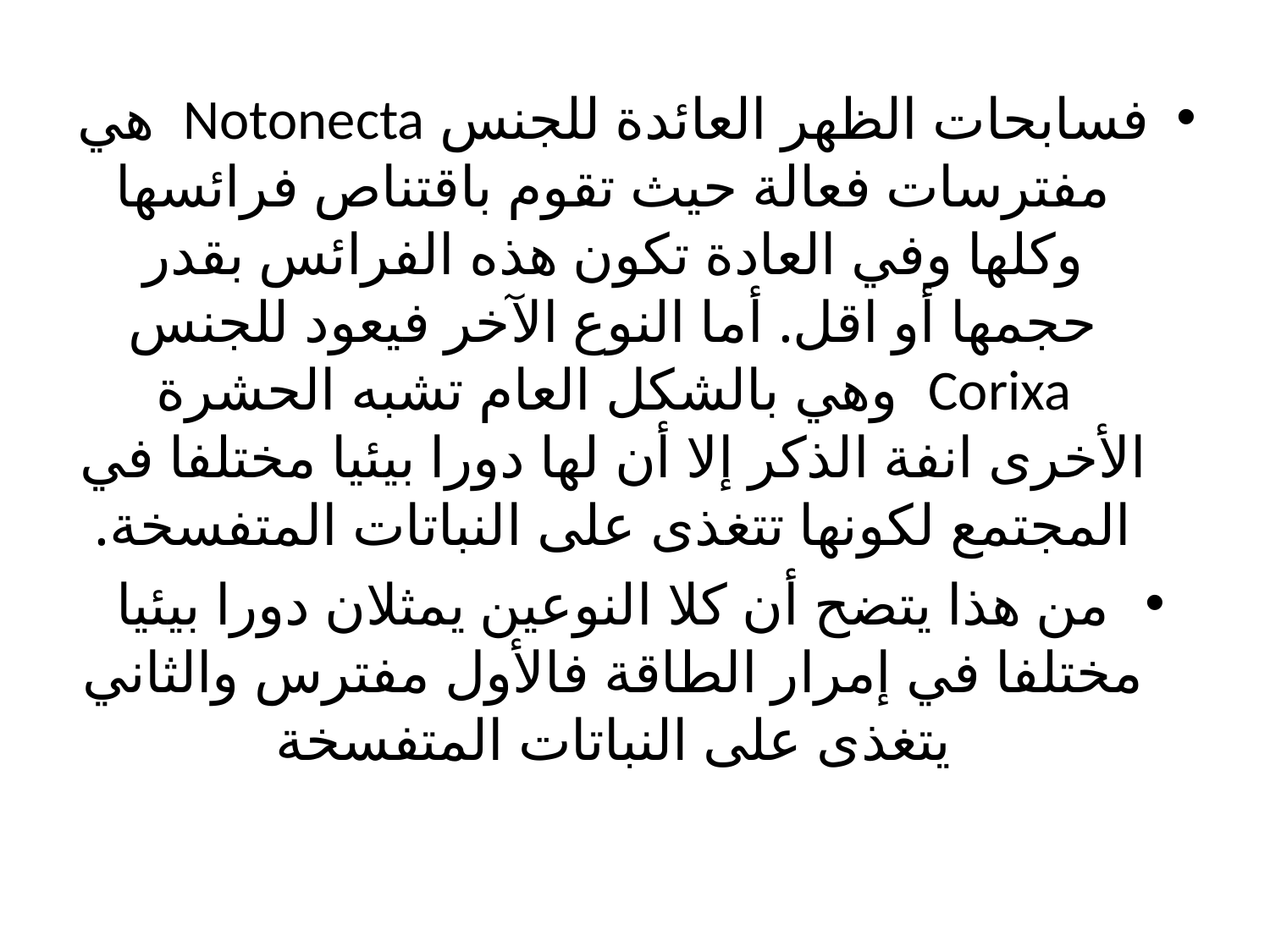

فسابحات الظهر العائدة للجنس Notonecta  هي مفترسات فعالة حيث تقوم باقتناص فرائسها وكلها وفي العادة تكون هذه الفرائس بقدر حجمها أو اقل. أما النوع الآخر فيعود للجنس Corixa  وهي بالشكل العام تشبه الحشرة الأخرى انفة الذكر إلا أن لها دورا بيئيا مختلفا في المجتمع لكونها تتغذى على النباتات المتفسخة.
من هذا يتضح أن كلا النوعين يمثلان دورا بيئيا مختلفا في إمرار الطاقة فالأول مفترس والثاني يتغذى على النباتات المتفسخة